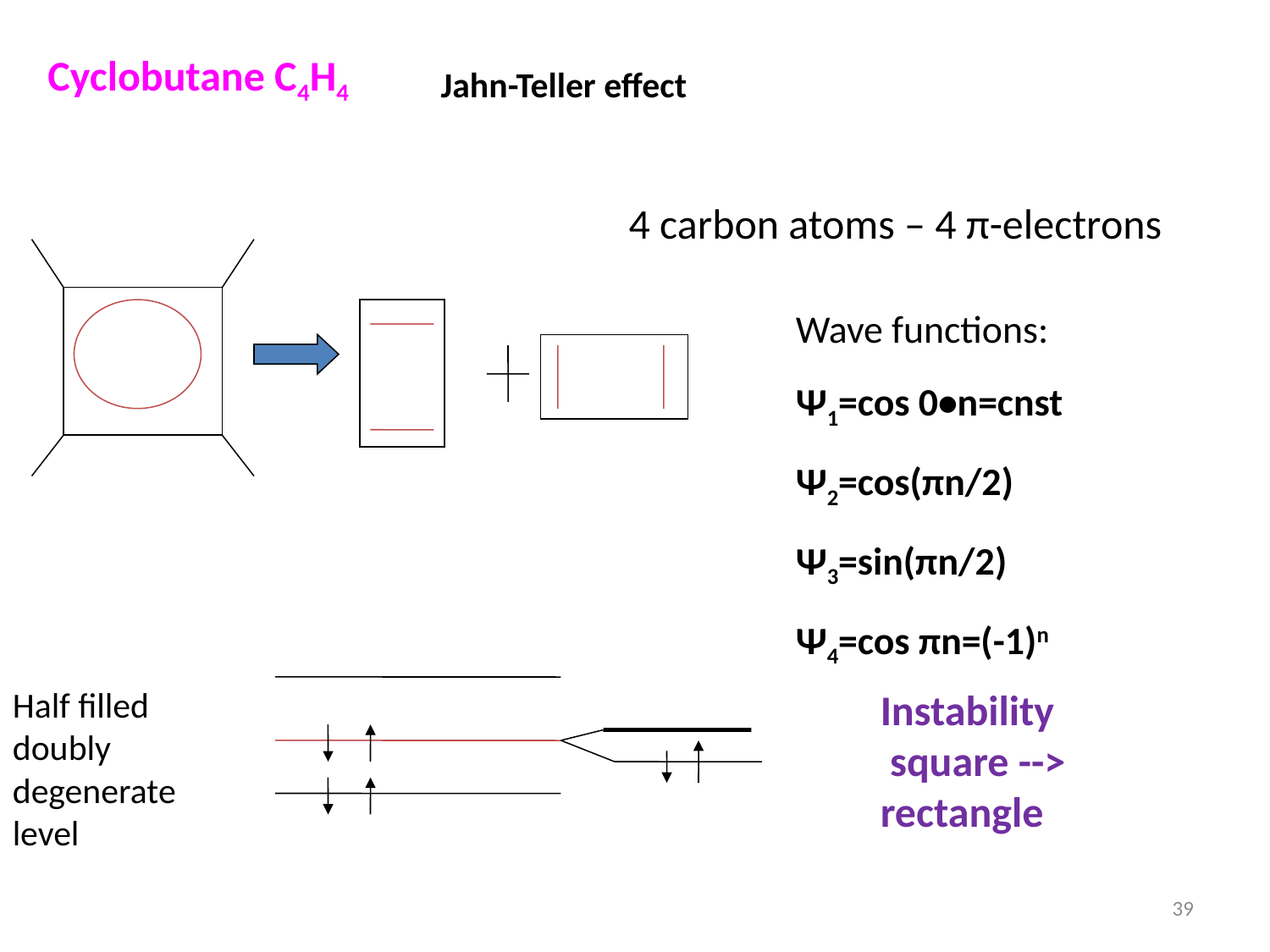

Cyclobutane C4H4
Jahn-Teller effect
4 carbon atoms – 4 π-electrons

Wave functions:
Ψ1=cos 0•n=cnst
Ψ2=cos(πn/2)
Ψ3=sin(πn/2)
Ψ4=cos πn=(-1)n
Half filled doubly degenerate level

Instability
 square --> rectangle
39